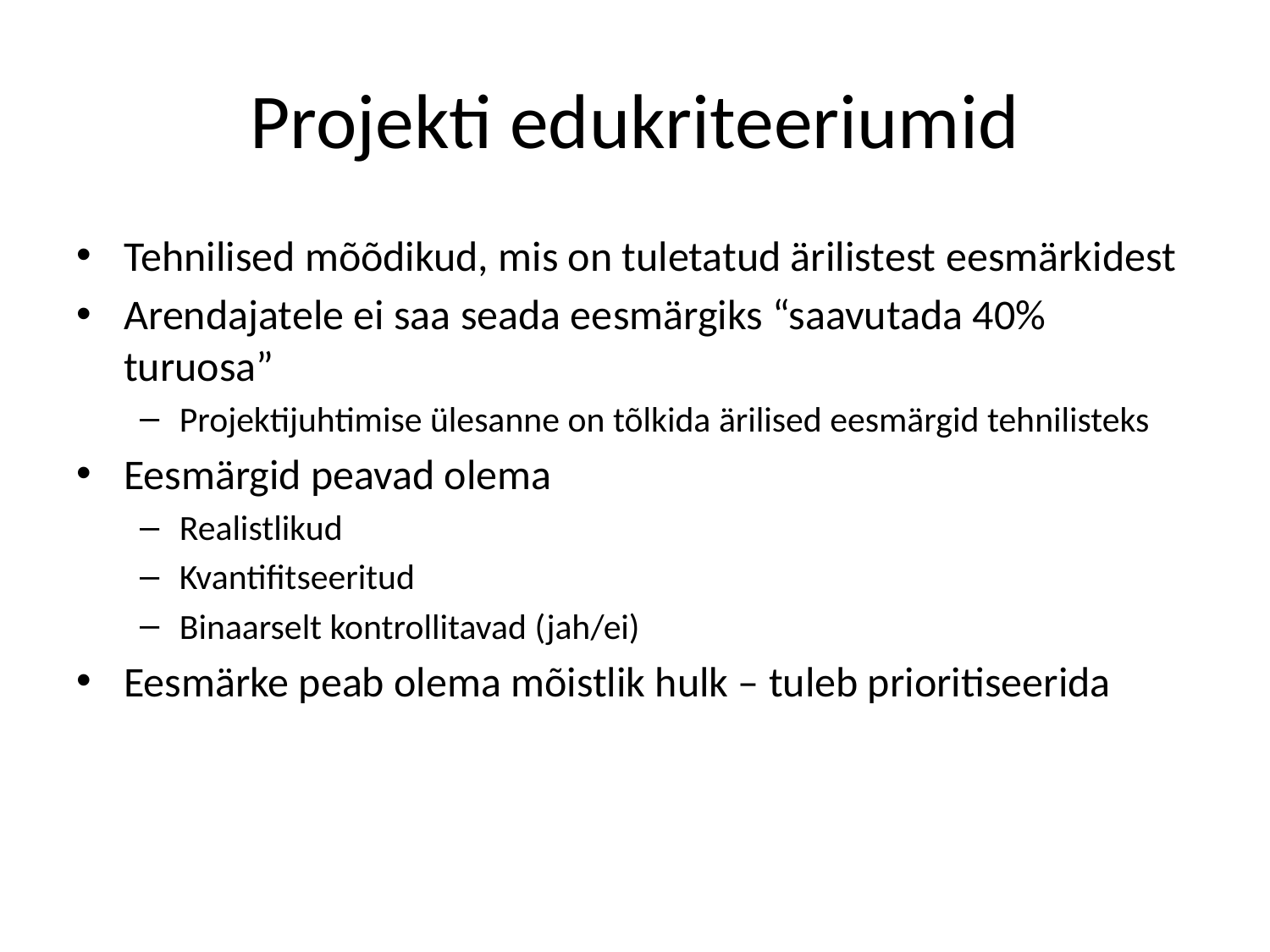

# Projekti edukriteeriumid
Tehnilised mõõdikud, mis on tuletatud ärilistest eesmärkidest
Arendajatele ei saa seada eesmärgiks “saavutada 40% turuosa”
Projektijuhtimise ülesanne on tõlkida ärilised eesmärgid tehnilisteks
Eesmärgid peavad olema
Realistlikud
Kvantifitseeritud
Binaarselt kontrollitavad (jah/ei)
Eesmärke peab olema mõistlik hulk – tuleb prioritiseerida